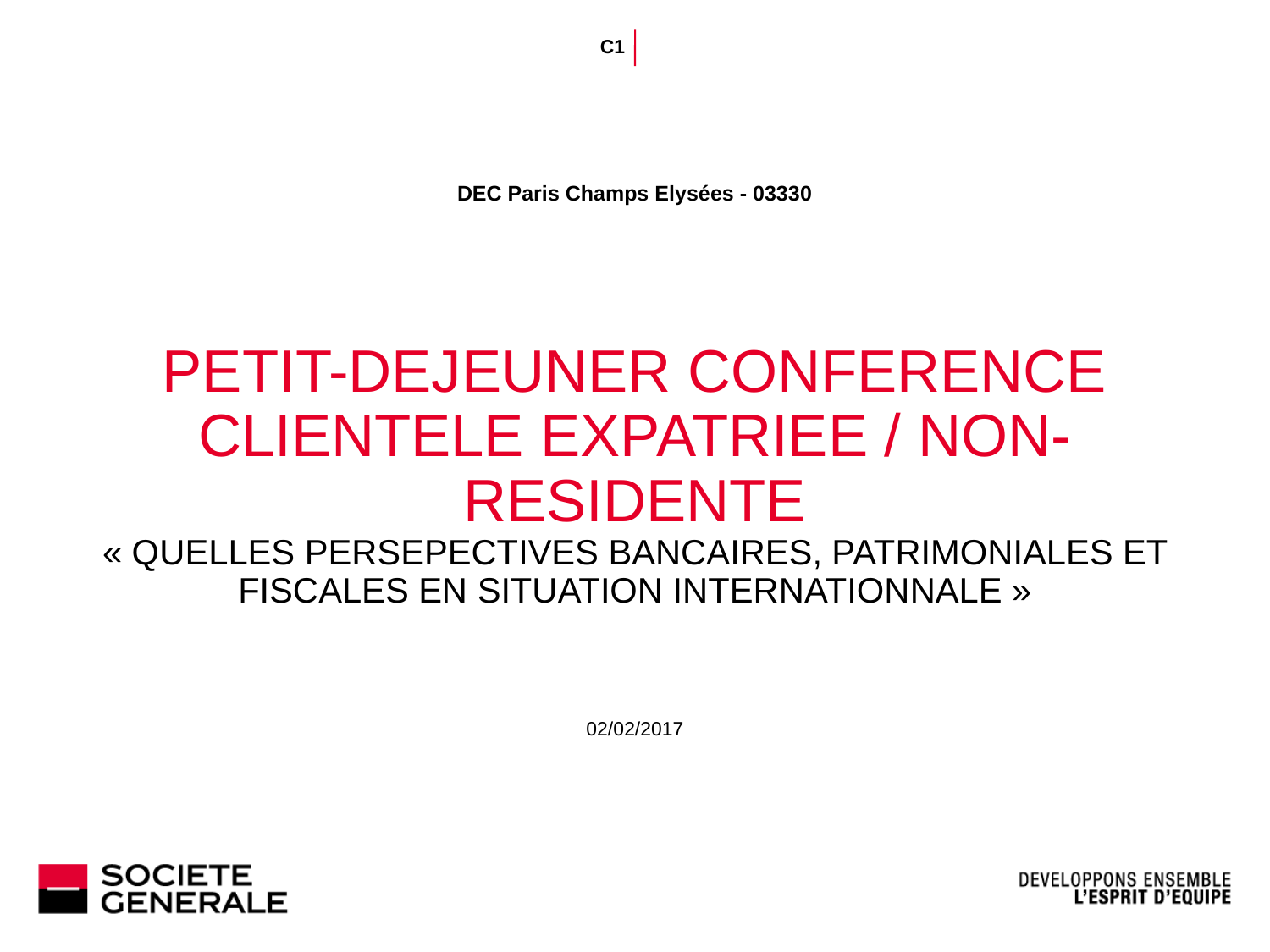

C1
DEC Paris Champs Elysées - 03330
# PETIT-DEJEUNER CONFERENCE CLIENTELE EXPATRIEE / NON-RESIDENTE « QUELLES PERSEPECTIVES BANCAIRES, PATRIMONIALES ET FISCALES EN SITUATION INTERNATIONNALE »
02/02/2017